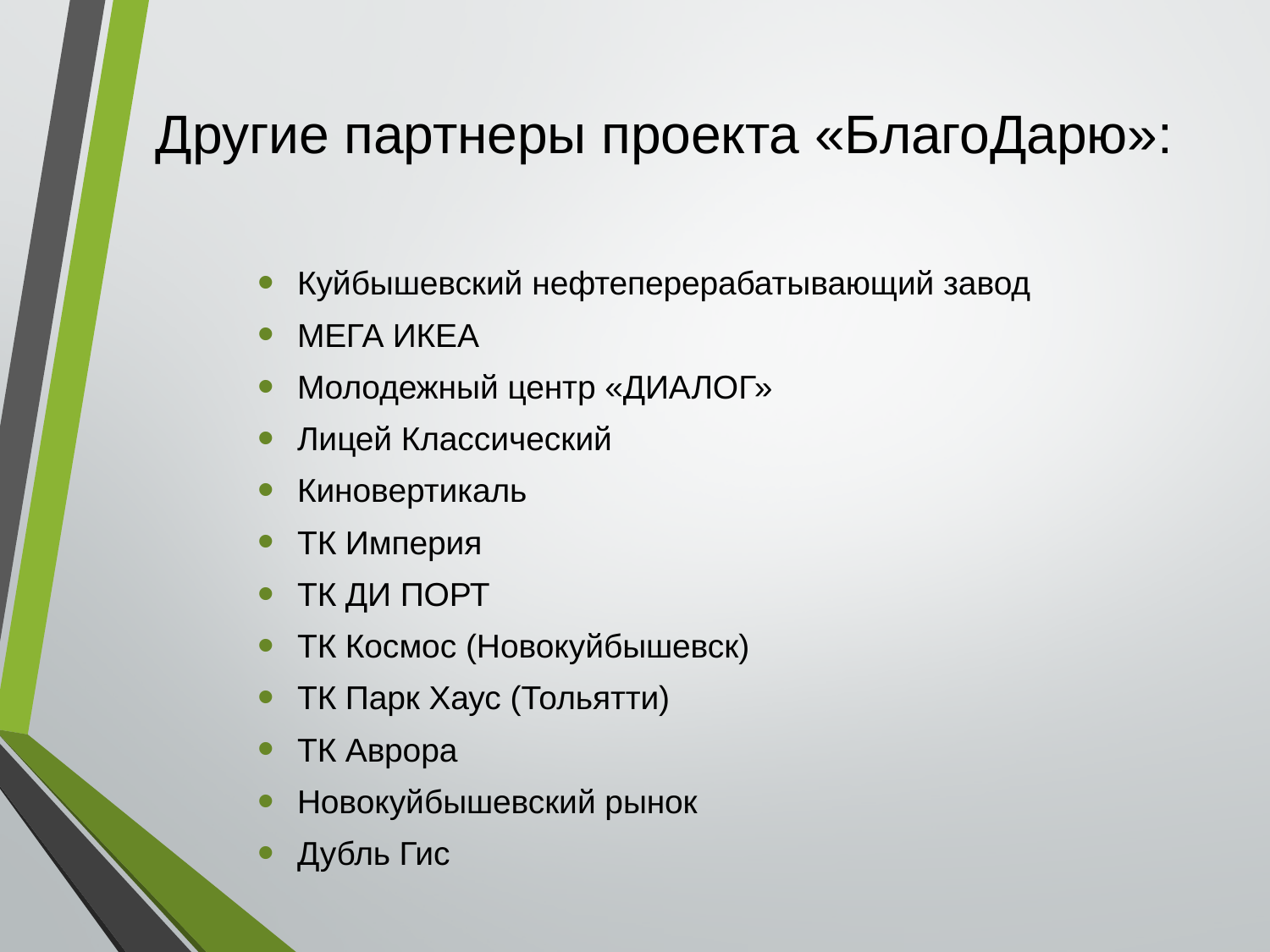

# Другие партнеры проекта «БлагоДарю»:
Куйбышевский нефтеперерабатывающий завод
МЕГА ИКЕА
Молодежный центр «ДИАЛОГ»
Лицей Классический
Киновертикаль
ТК Империя
ТК ДИ ПОРТ
ТК Космос (Новокуйбышевск)
ТК Парк Хаус (Тольятти)
ТК Аврора
Новокуйбышевский рынок
Дубль Гис